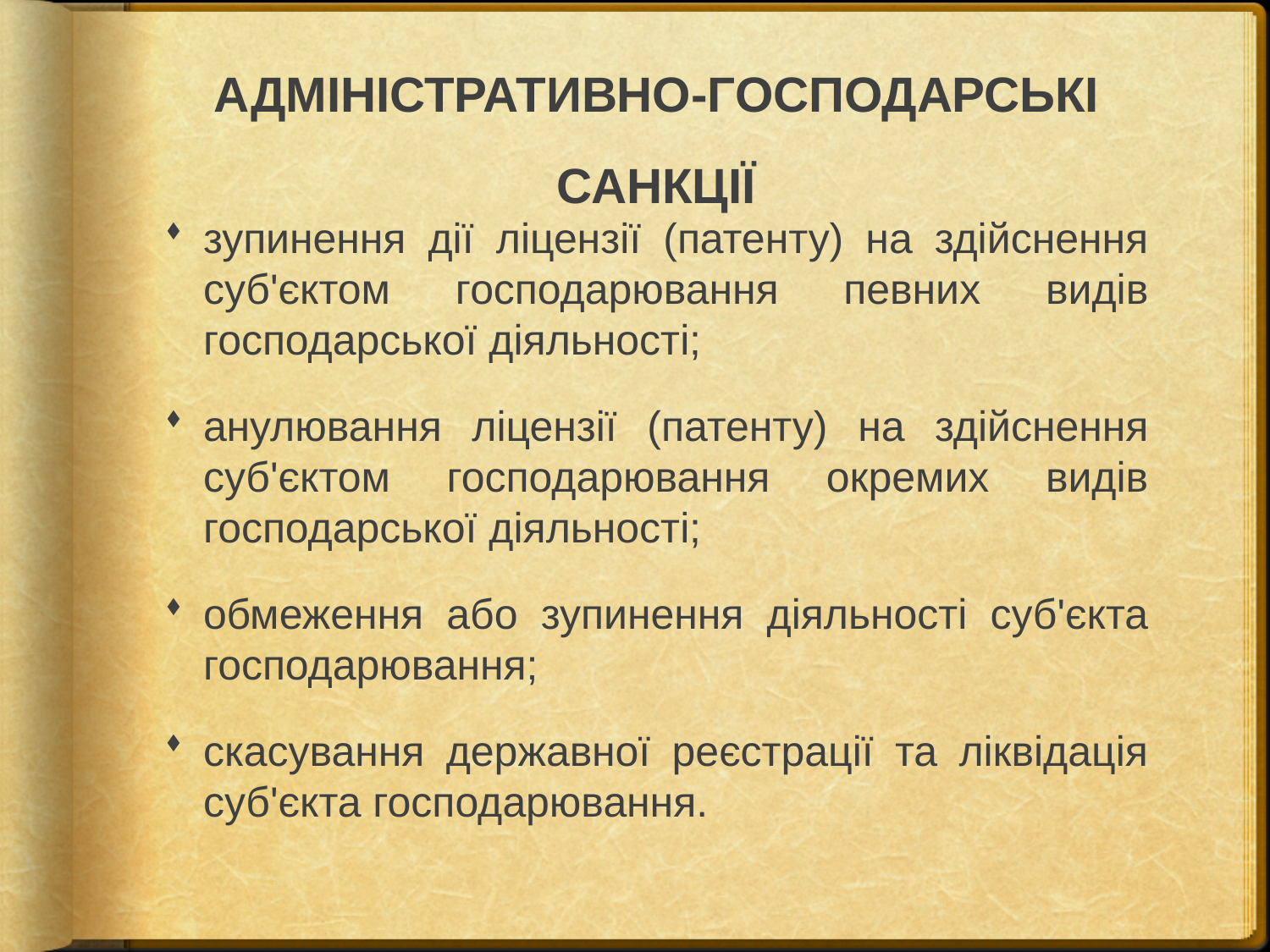

# АДМІНІСТРАТИВНО-ГОСПОДАРСЬКІ САНКЦІЇ
зупинення дії ліцензії (патенту) на здійснення суб'єктом господарювання певних видів господарської діяльності;
анулювання ліцензії (патенту) на здійснення суб'єктом господарювання окремих видів господарської діяльності;
обмеження або зупинення діяльності суб'єкта господарювання;
скасування державної реєстрації та ліквідація суб'єкта господарювання.